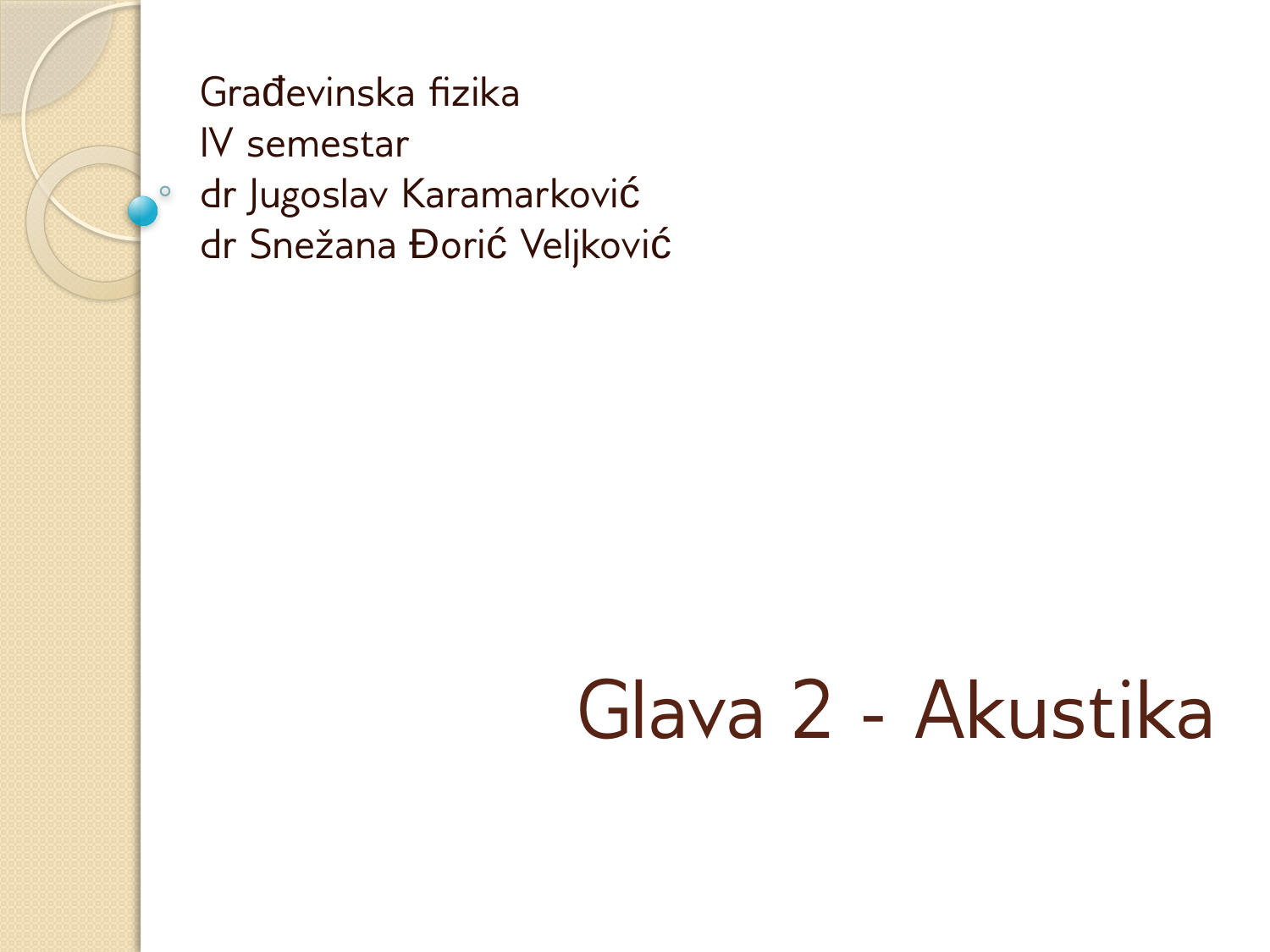

Građevinska fizika
IV semestar
dr Jugoslav Karamarković
dr Snežana Đorić Veljković

# Glava 2 - Akustika